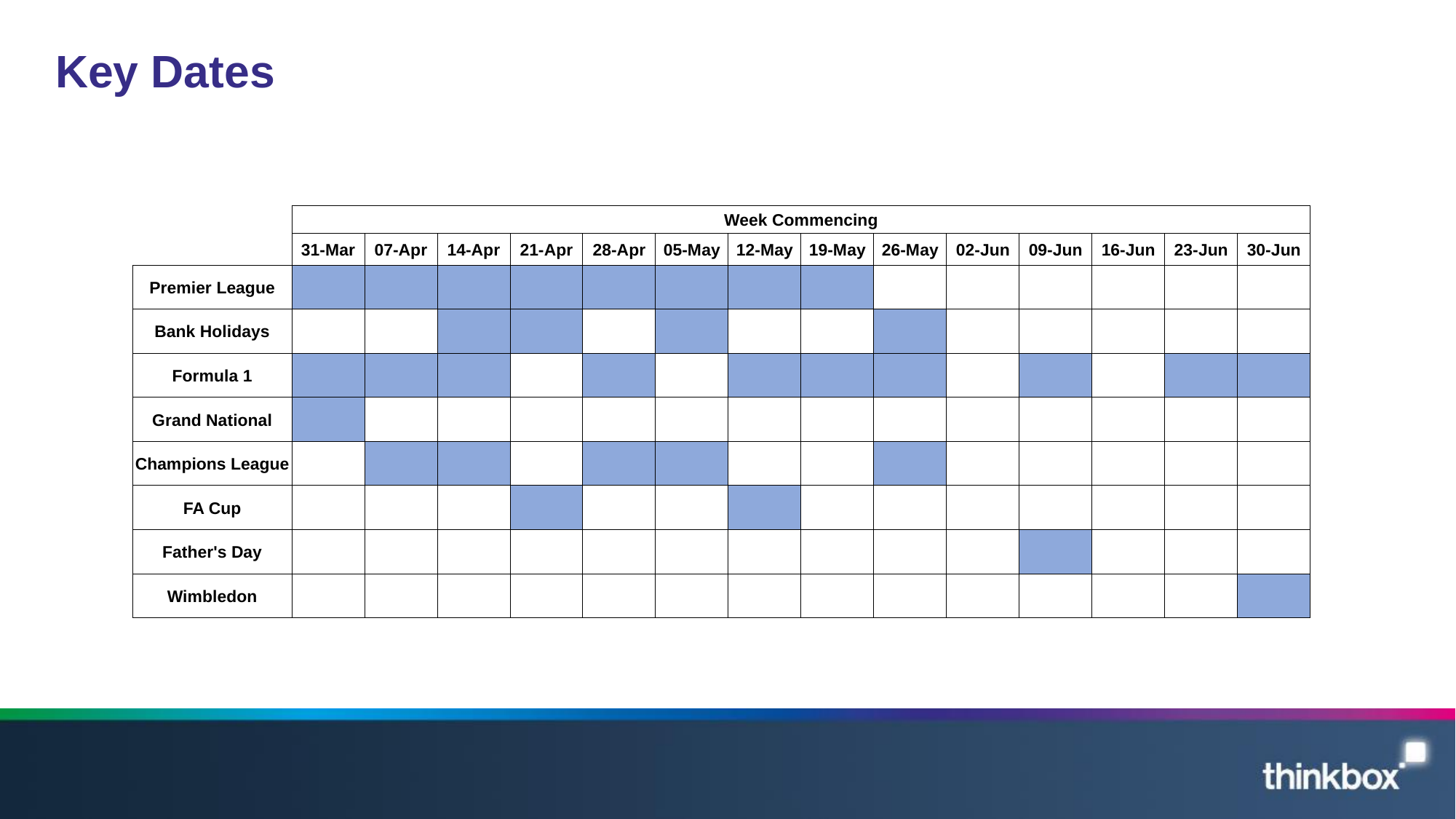

# Key Dates
|  | Week Commencing |  |  |  |  |  |  |  |  |  |  |  |  |  |
| --- | --- | --- | --- | --- | --- | --- | --- | --- | --- | --- | --- | --- | --- | --- |
|  | 31-Mar | 07-Apr | 14-Apr | 21-Apr | 28-Apr | 05-May | 12-May | 19-May | 26-May | 02-Jun | 09-Jun | 16-Jun | 23-Jun | 30-Jun |
| Premier League |  |  |  |  |  |  |  |  |  |  |  |  |  |  |
| Bank Holidays |  |  |  |  |  |  |  |  |  |  |  |  |  |  |
| Formula 1 |  |  |  |  |  |  |  |  |  |  |  |  |  |  |
| Grand National |  |  |  |  |  |  |  |  |  |  |  |  |  |  |
| Champions League |  |  |  |  |  |  |  |  |  |  |  |  |  |  |
| FA Cup |  |  |  |  |  |  |  |  |  |  |  |  |  |  |
| Father's Day |  |  |  |  |  |  |  |  |  |  |  |  |  |  |
| Wimbledon |  |  |  |  |  |  |  |  |  |  |  |  |  |  |